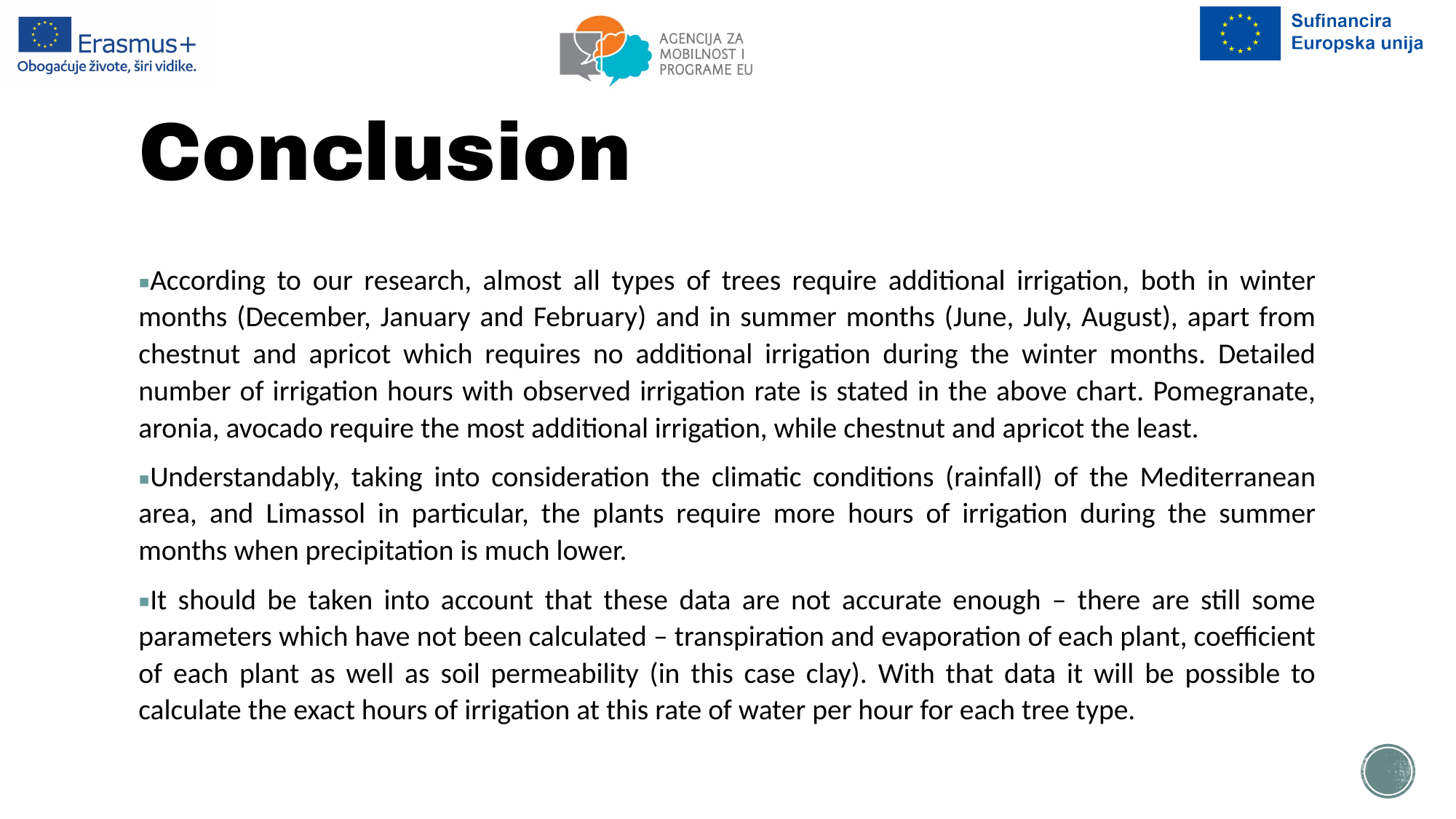

# Conclusion
According to our research, almost all types of trees require additional irrigation, both in winter months (December, January and February) and in summer months (June, July, August), apart from chestnut and apricot which requires no additional irrigation during the winter months. Detailed number of irrigation hours with observed irrigation rate is stated in the above chart. Pomegranate, aronia, avocado require the most additional irrigation, while chestnut and apricot the least.
Understandably, taking into consideration the climatic conditions (rainfall) of the Mediterranean area, and Limassol in particular, the plants require more hours of irrigation during the summer months when precipitation is much lower.
It should be taken into account that these data are not accurate enough – there are still some parameters which have not been calculated – transpiration and evaporation of each plant, coefficient of each plant as well as soil permeability (in this case clay). With that data it will be possible to calculate the exact hours of irrigation at this rate of water per hour for each tree type.